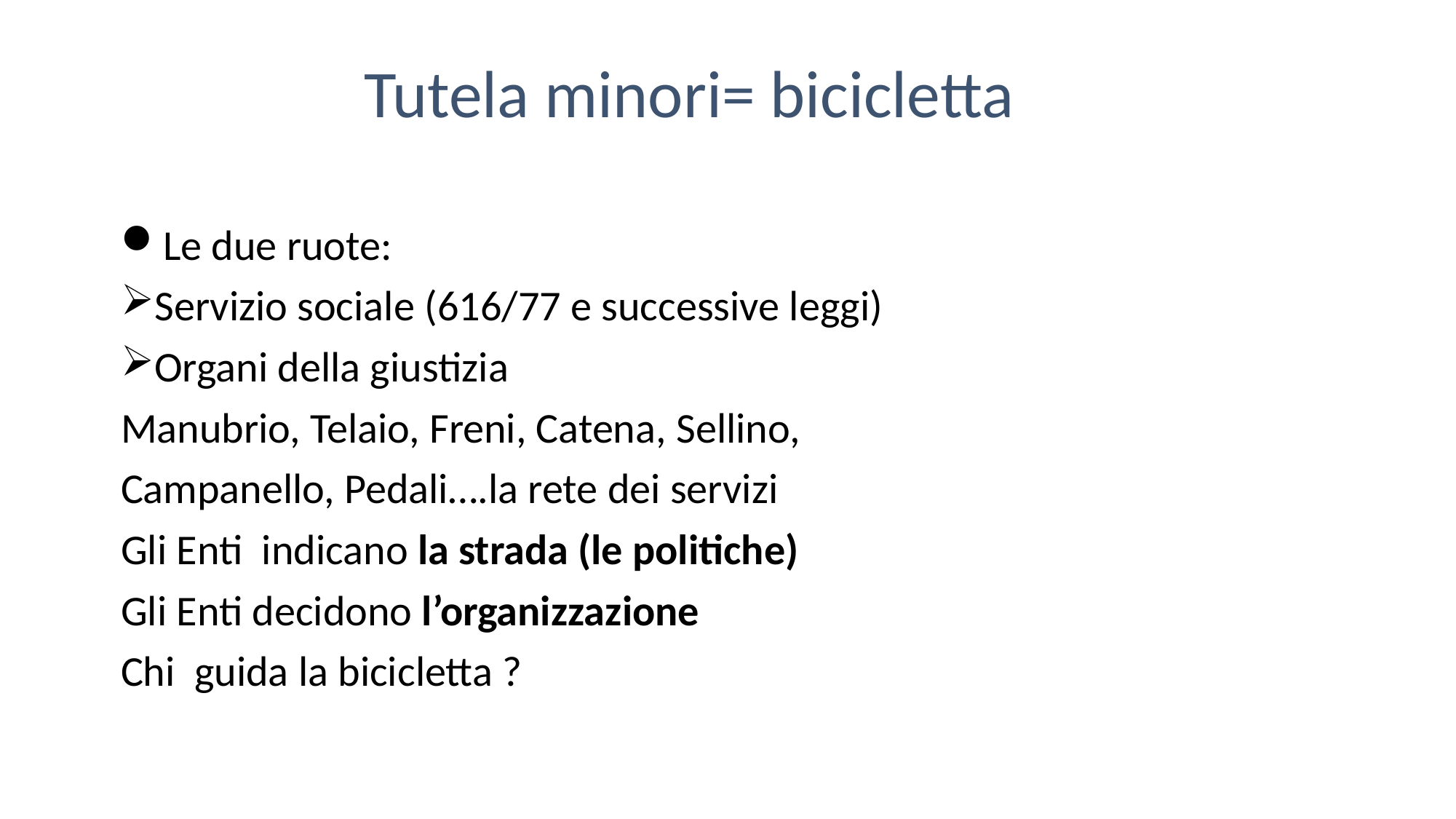

# Tutela minori= bicicletta
Le due ruote:
Servizio sociale (616/77 e successive leggi)
Organi della giustizia
Manubrio, Telaio, Freni, Catena, Sellino,
Campanello, Pedali….la rete dei servizi
Gli Enti  indicano la strada (le politiche)
Gli Enti decidono l’organizzazione
Chi  guida la bicicletta ?